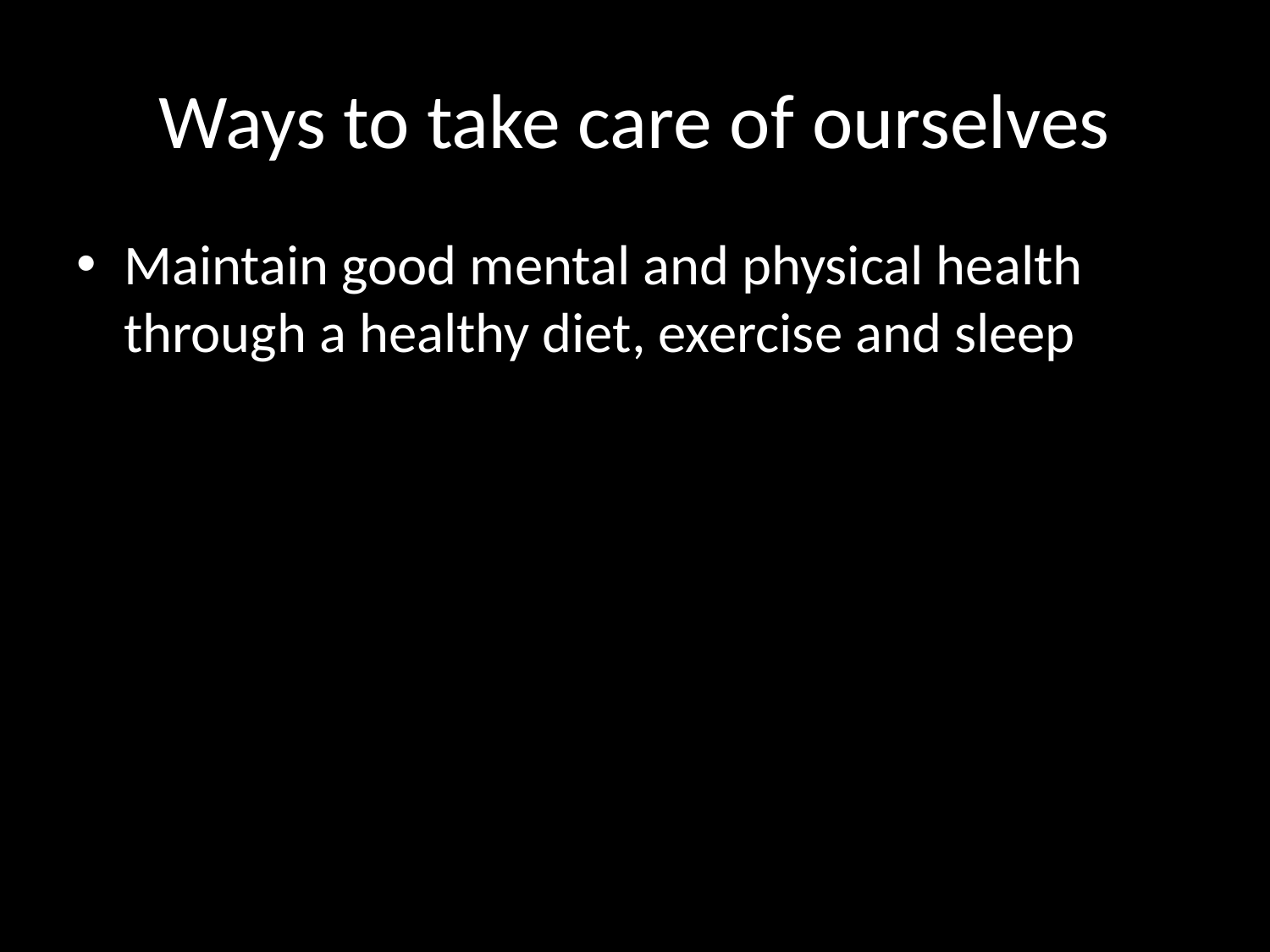

# Ways to take care of ourselves
Maintain good mental and physical health through a healthy diet, exercise and sleep